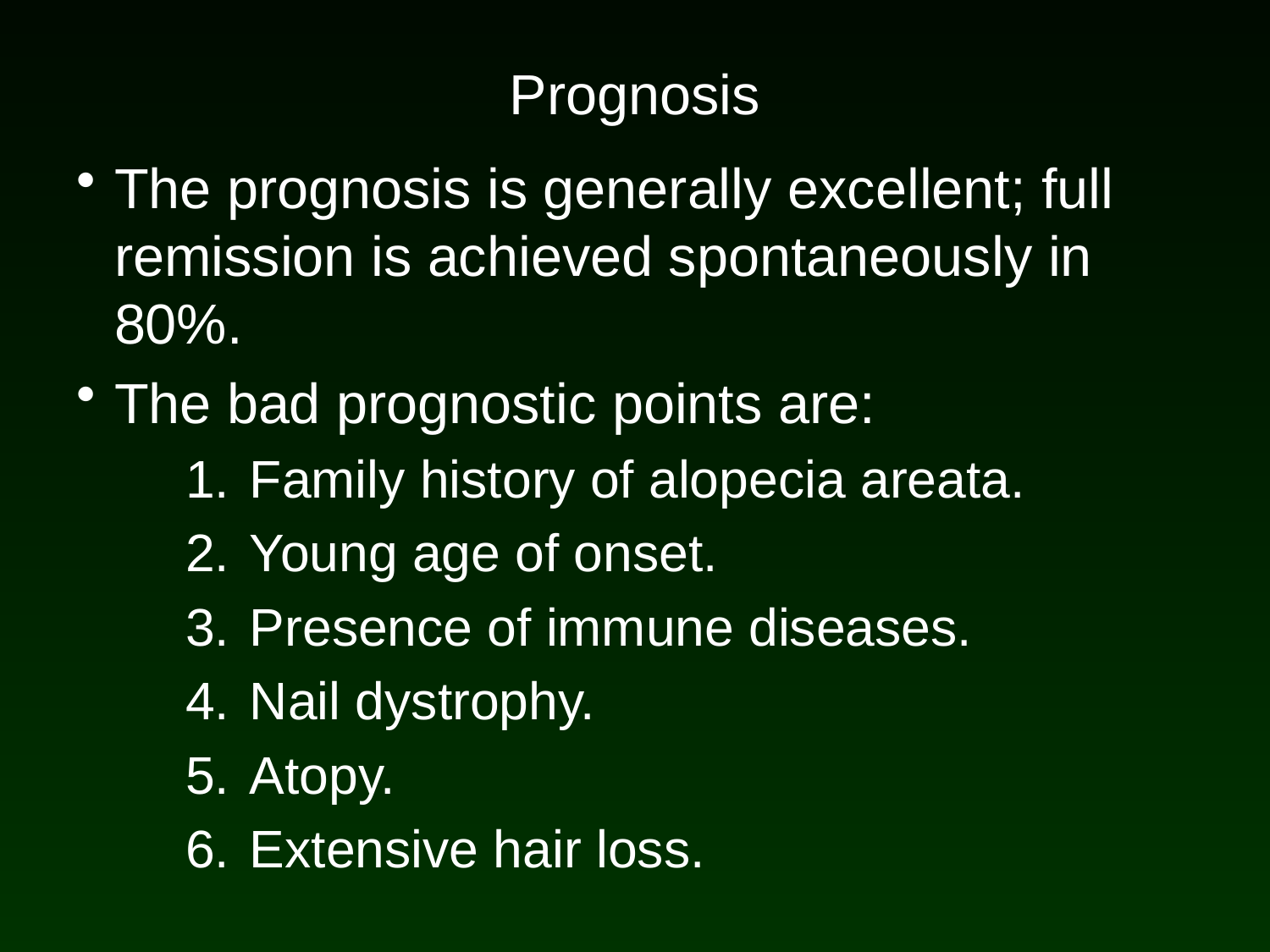

# Prognosis
The prognosis is generally excellent; full remission is achieved spontaneously in 80%.
The bad prognostic points are:
Family history of alopecia areata.
Young age of onset.
Presence of immune diseases.
Nail dystrophy.
Atopy.
Extensive hair loss.